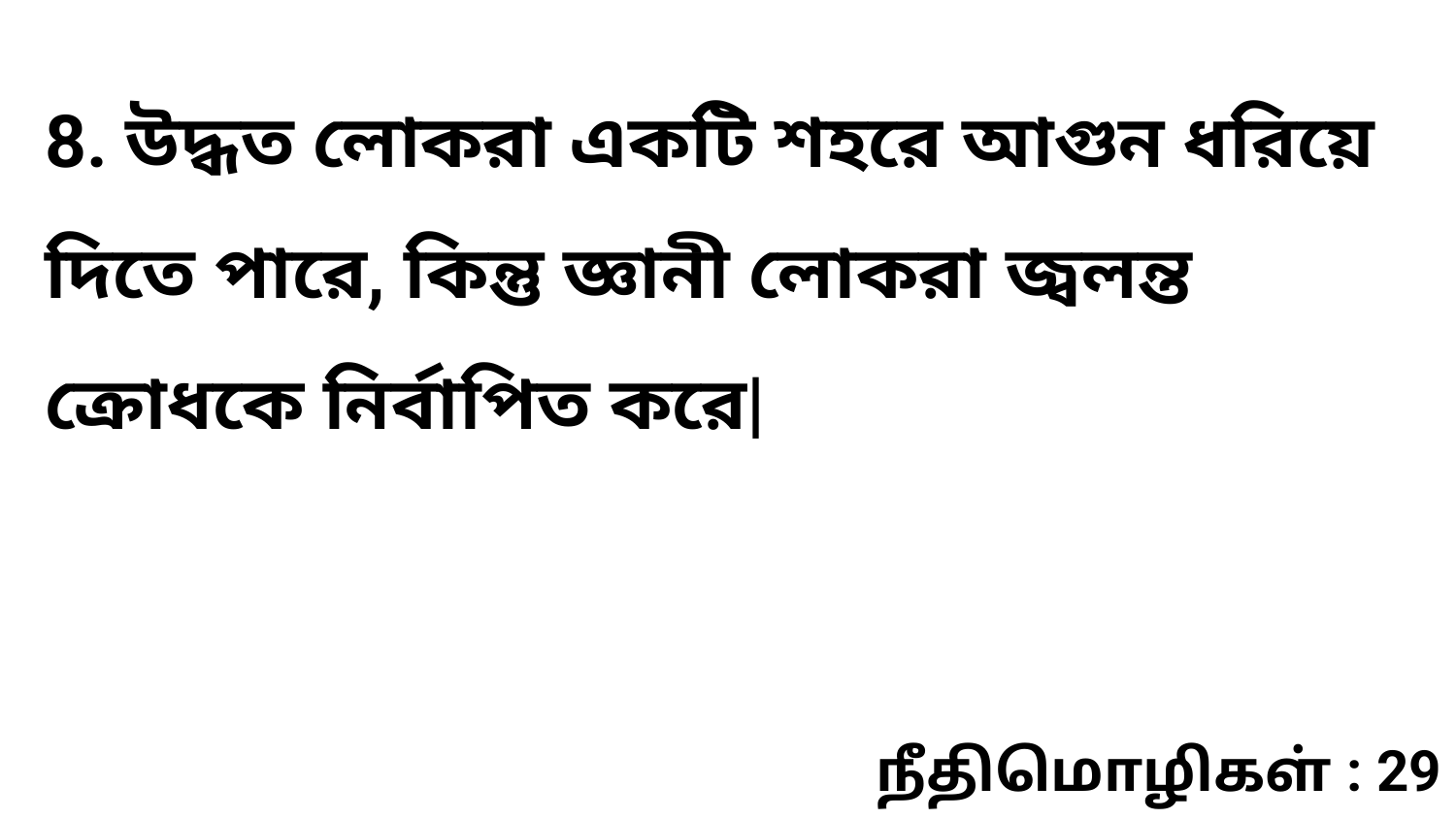

8. উদ্ধত লোকরা একটি শহরে আগুন ধরিয়ে দিতে পারে, কিন্তু জ্ঞানী লোকরা জ্বলন্ত ক্রোধকে নির্বাপিত করে|
நீதிமொழிகள் : 29